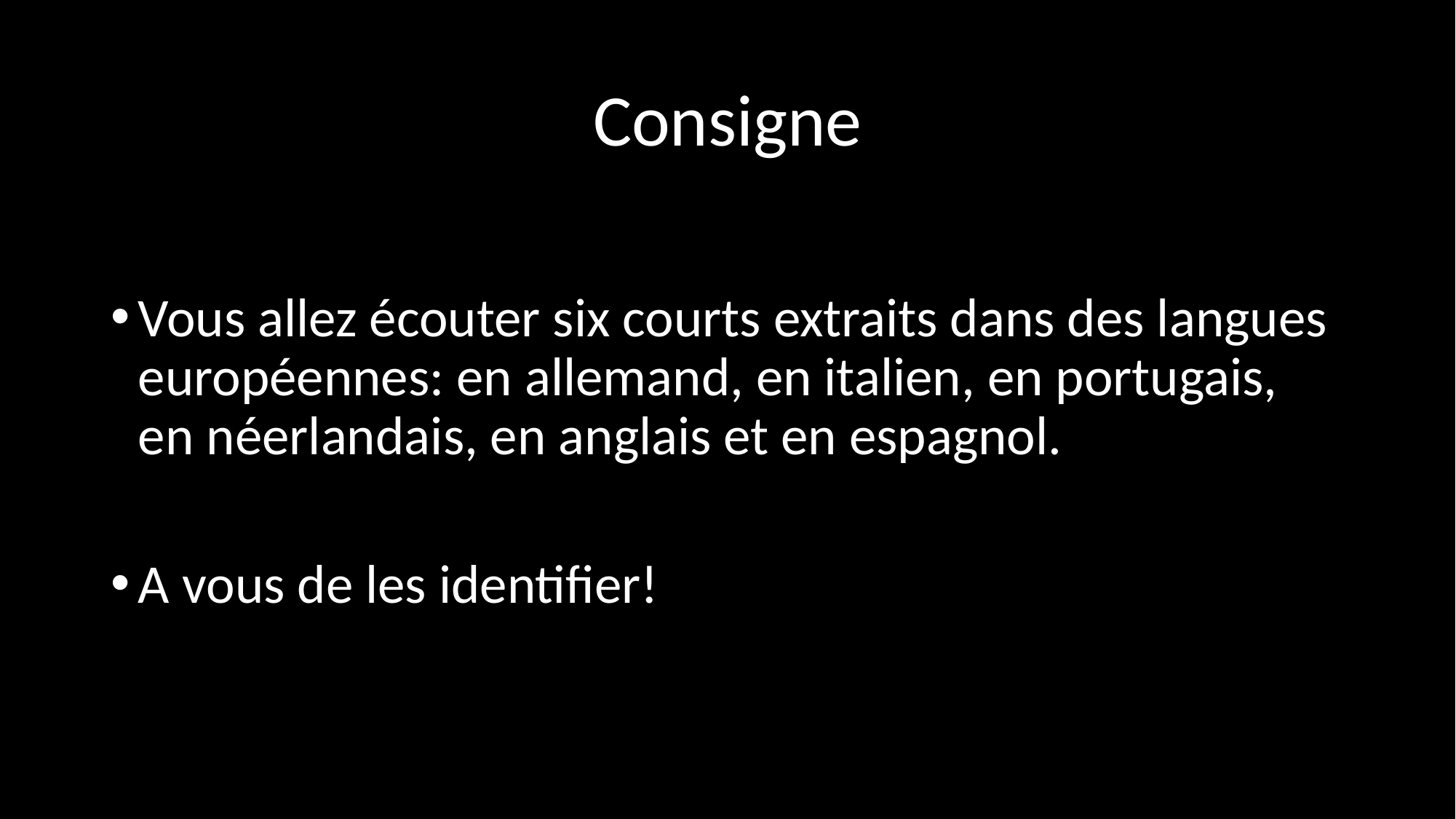

# Consigne

Vous allez écouter six courts extraits dans des langues européennes: en allemand, en italien, en portugais, en néerlandais, en anglais et en espagnol.

A vous de les identifier!